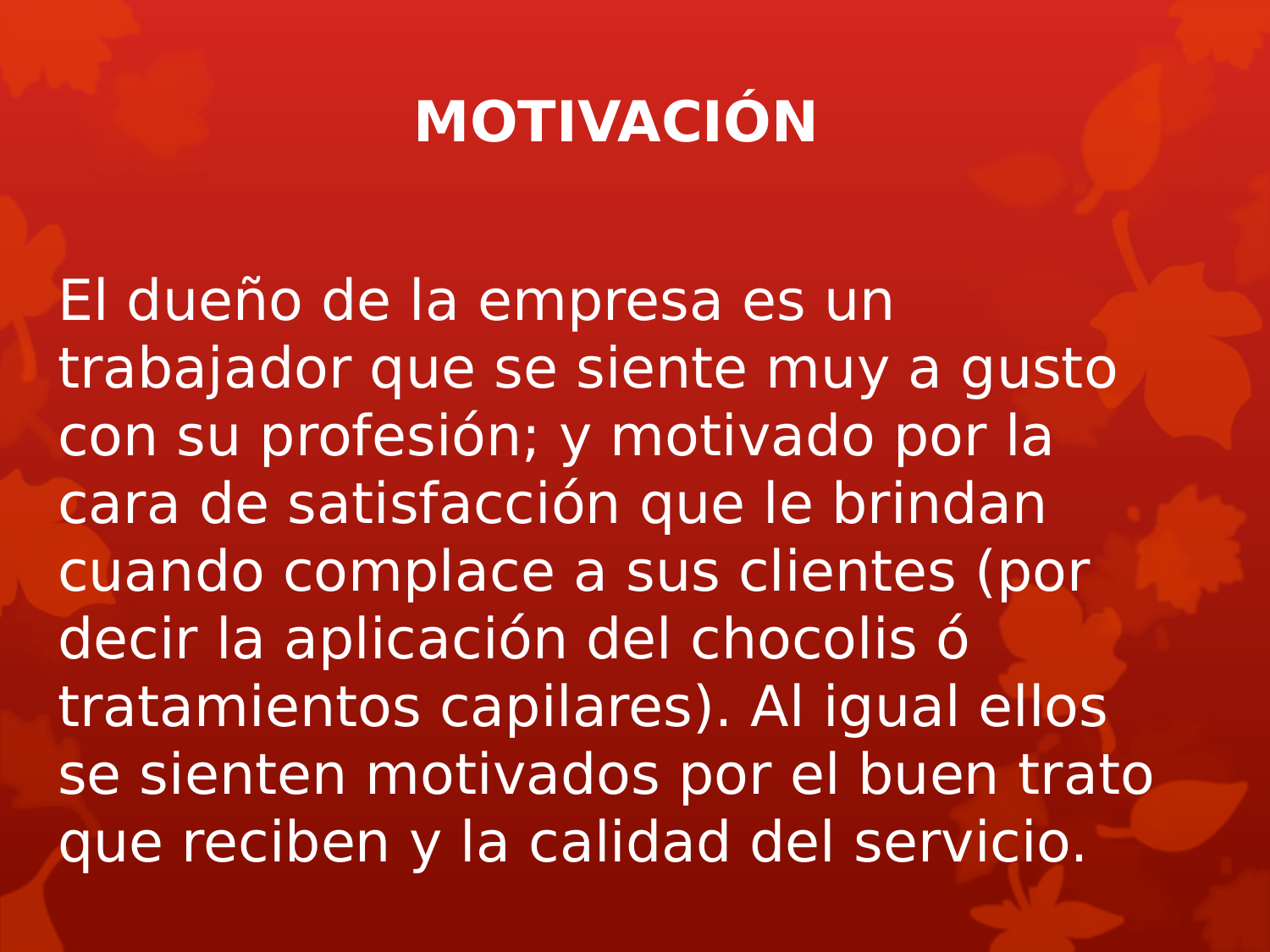

MOTIVACIÓN

El dueño de la empresa es un trabajador que se siente muy a gusto con su profesión; y motivado por la cara de satisfacción que le brindan cuando complace a sus clientes (por decir la aplicación del chocolis ó tratamientos capilares). Al igual ellos se sienten motivados por el buen trato que reciben y la calidad del servicio.